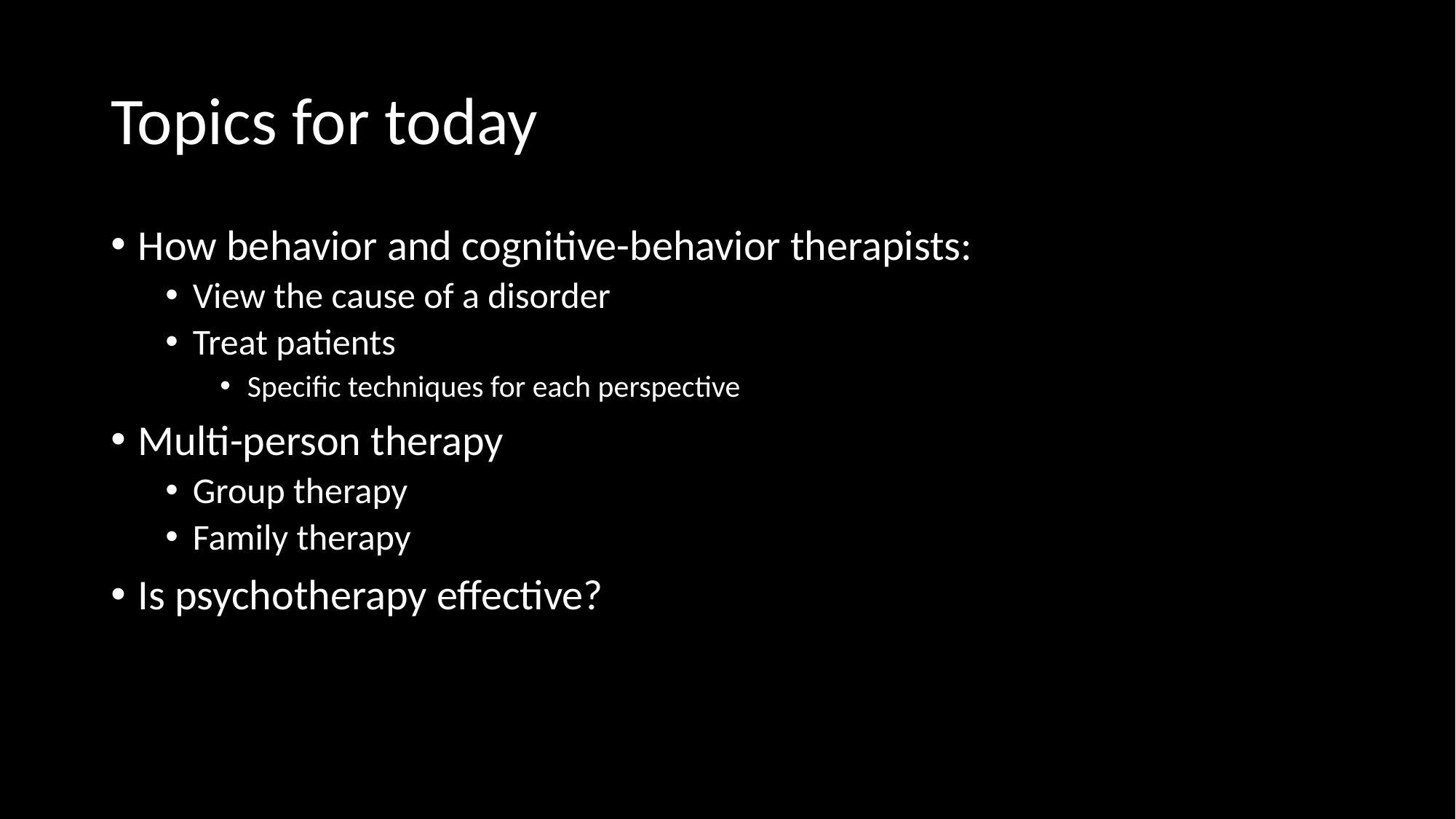

# Topics for today
How behavior and cognitive-behavior therapists:
View the cause of a disorder
Treat patients
Specific techniques for each perspective
Multi-person therapy
Group therapy
Family therapy
Is psychotherapy effective?